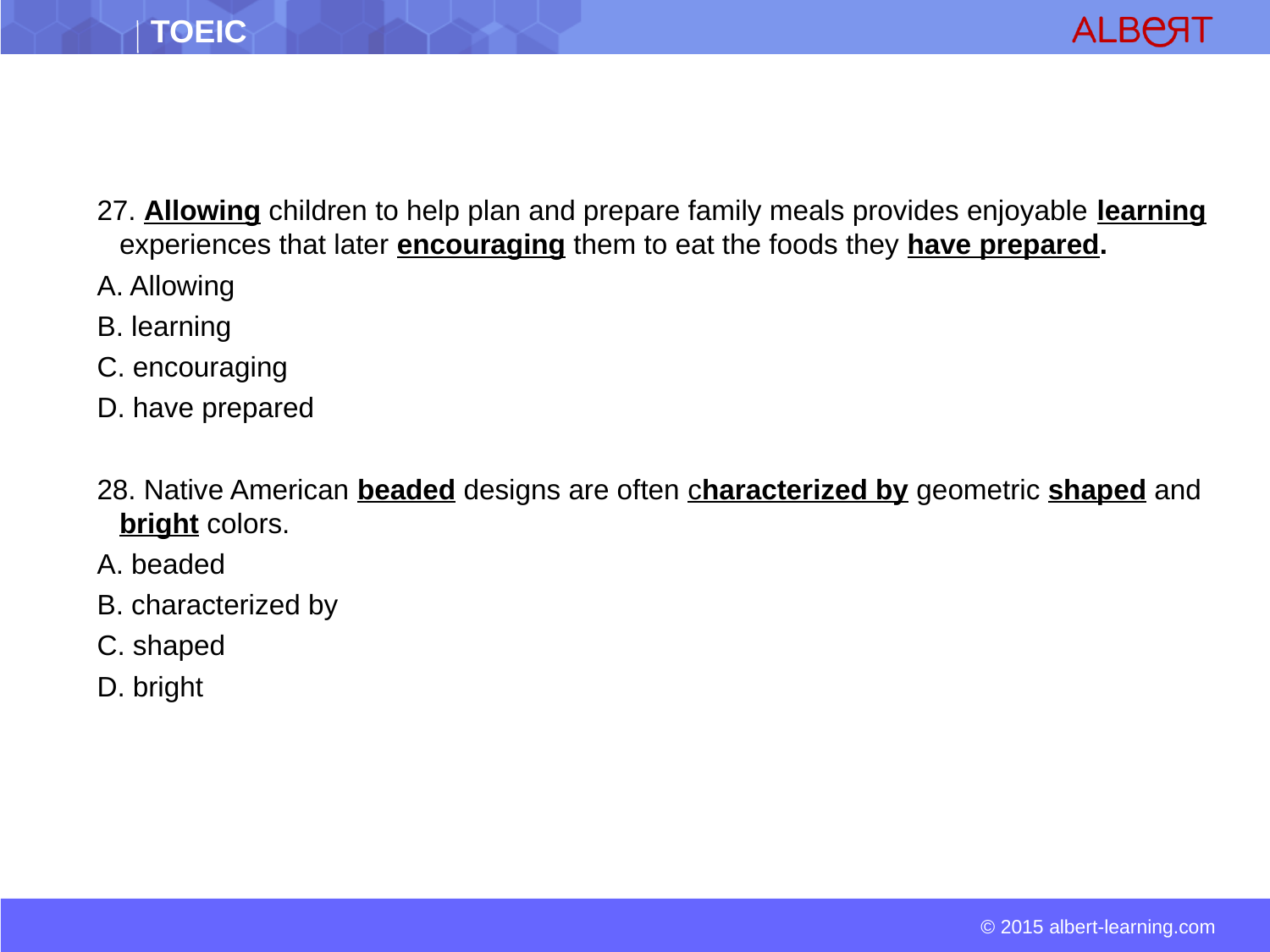

27. Allowing children to help plan and prepare family meals provides enjoyable learning experiences that later encouraging them to eat the foods they have prepared.
A. Allowing
B. learning
C. encouraging
D. have prepared

28. Native American beaded designs are often characterized by geometric shaped and bright colors.
A. beaded
B. characterized by
C. shaped
D. bright